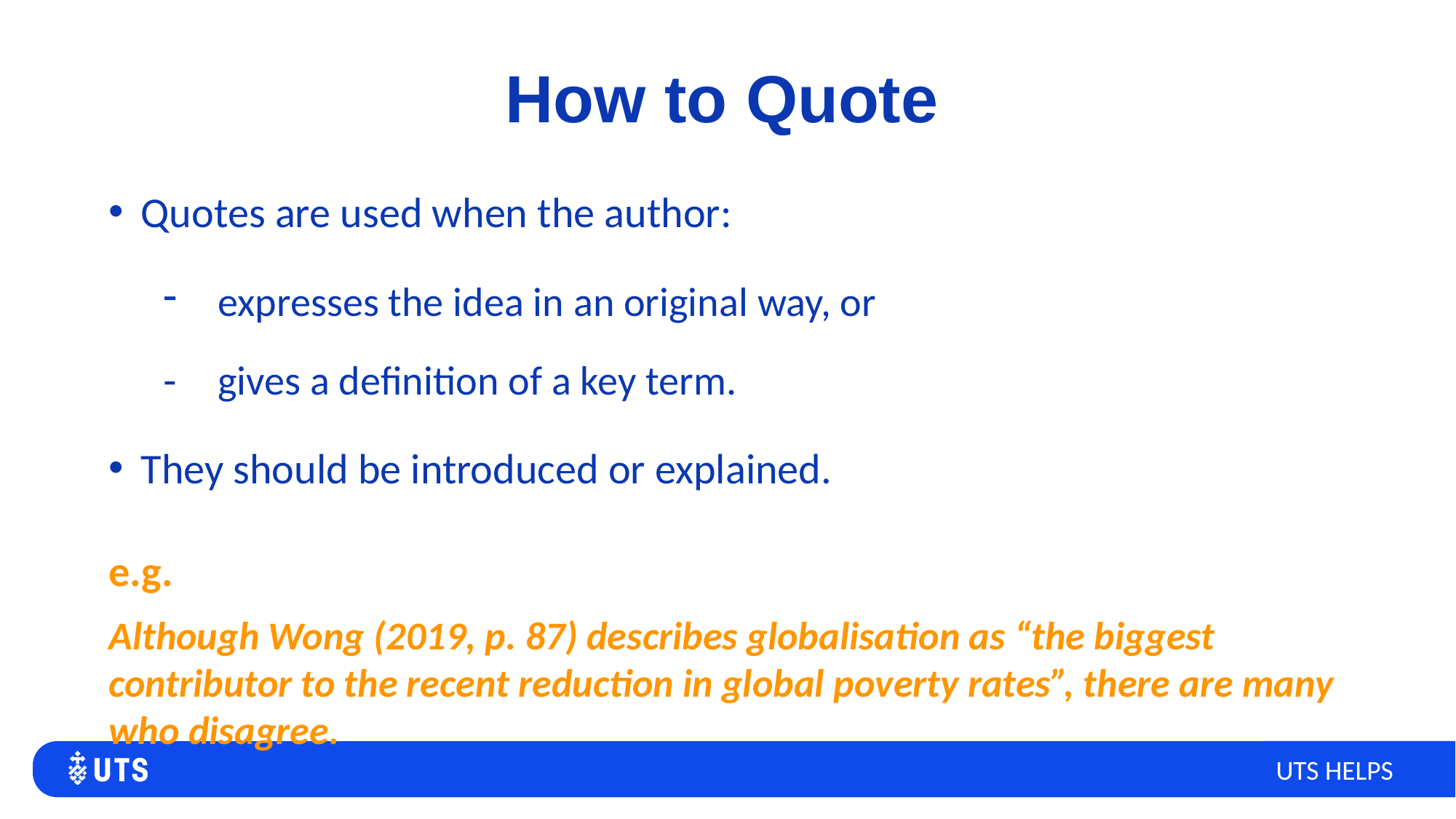

# How to Quote
Quotes are used when the author:

expresses the idea in an original way, or

gives a definition of a key term.

They should be introduced or explained.

e.g.
Although Wong (2019, p. 87) describes globalisation as “the biggest contributor to the recent reduction in global poverty rates”, there are many who disagree.

UTS HELPS